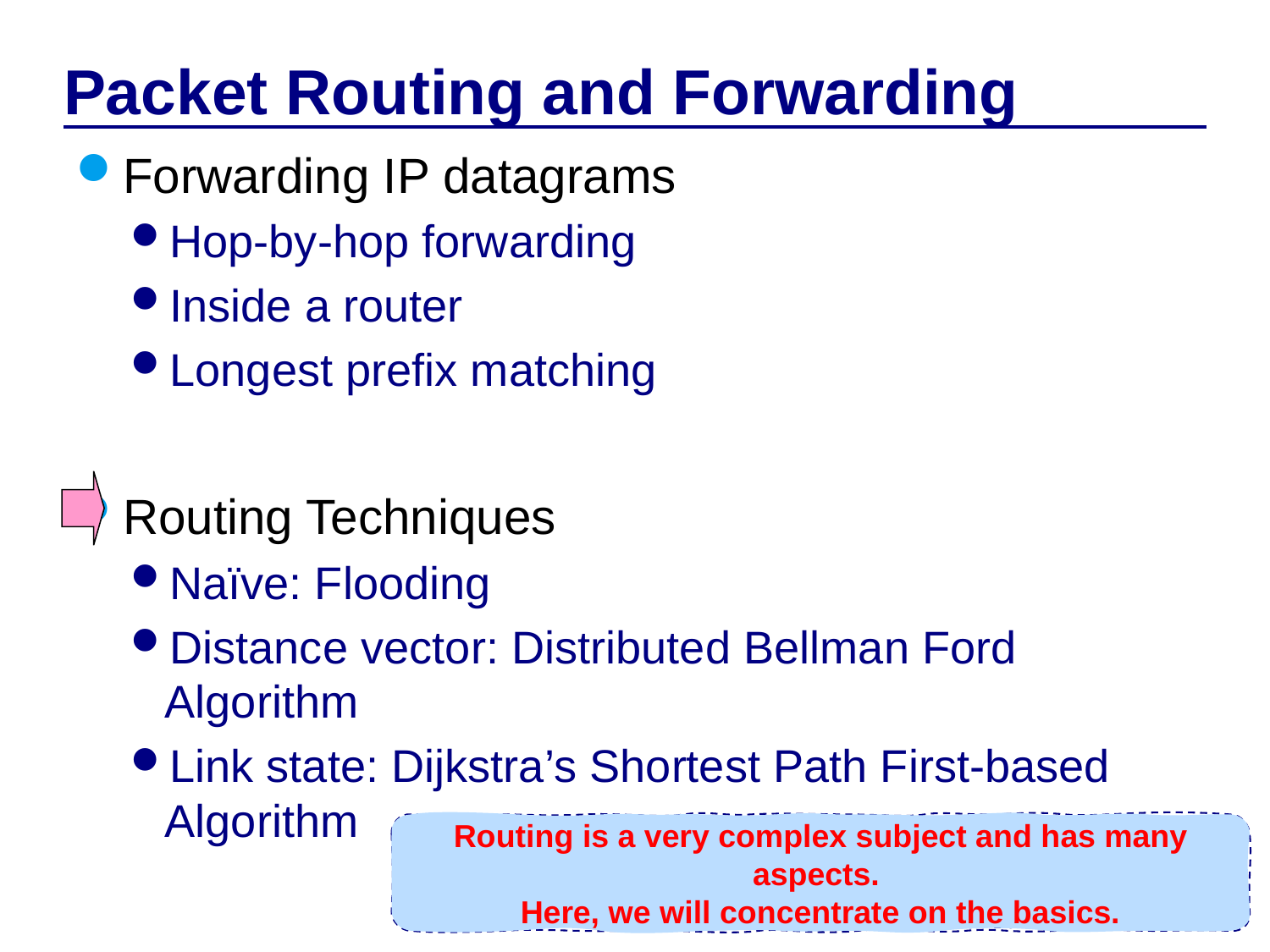

# Packet Routing and Forwarding
Forwarding IP datagrams
Hop-by-hop forwarding
Inside a router
Longest prefix matching

Routing Techniques
Naïve: Flooding
Distance vector: Distributed Bellman Ford Algorithm
Link state: Dijkstra’s Shortest Path First-based Algorithm

Routing is a very complex subject and has many aspects.
Here, we will concentrate on the basics.
University of Toronto – Fall 2025
27